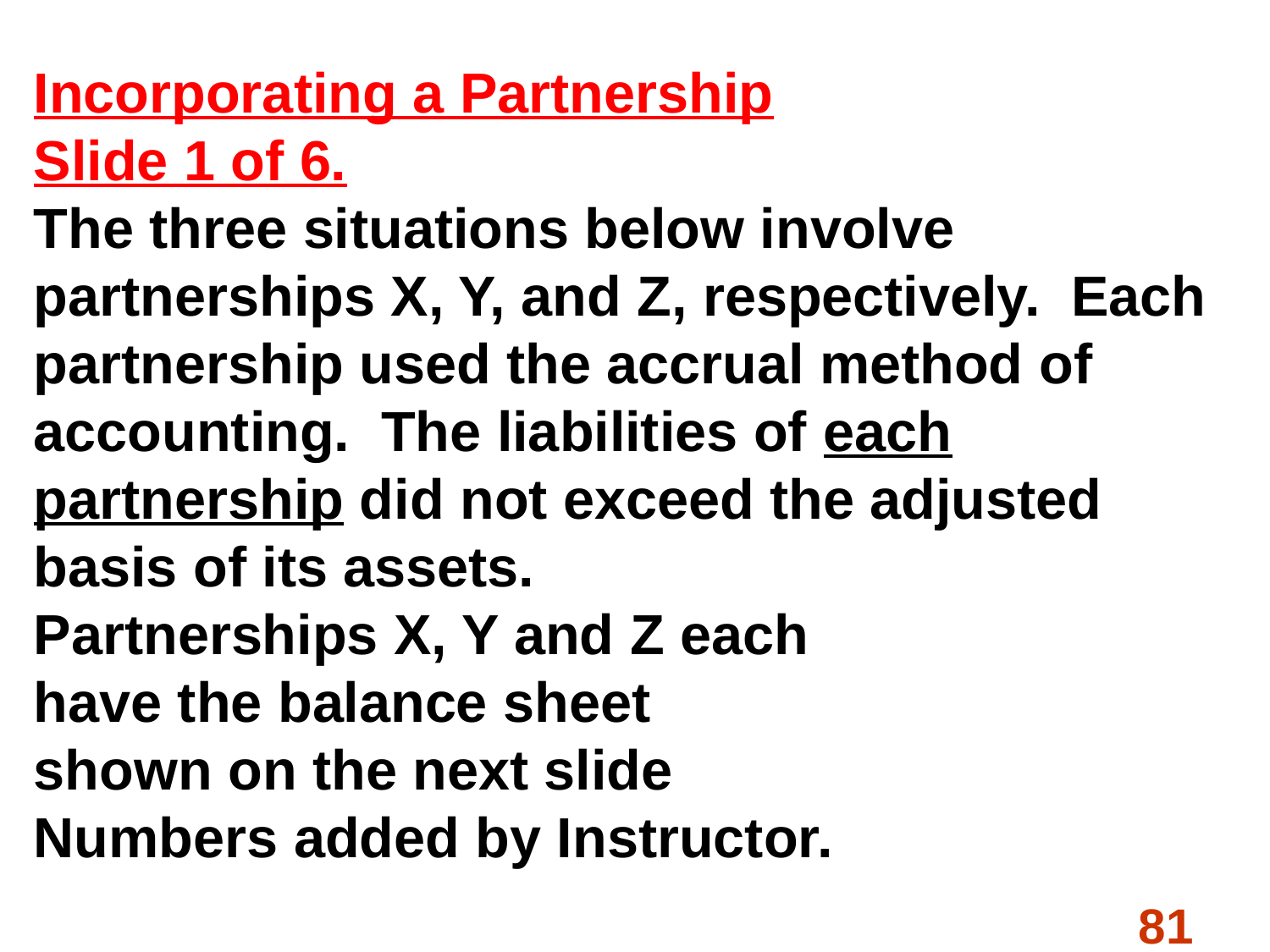

# Incorporating a Partnership Slide 1 of 6. The three situations below involve partnerships X, Y, and Z, respectively.  Each partnership used the accrual method of accounting.  The liabilities of each partnership did not exceed the adjusted basis of its assets.   Partnerships X, Y and Z each have the balance sheet shown on the next slide Numbers added by Instructor.
81